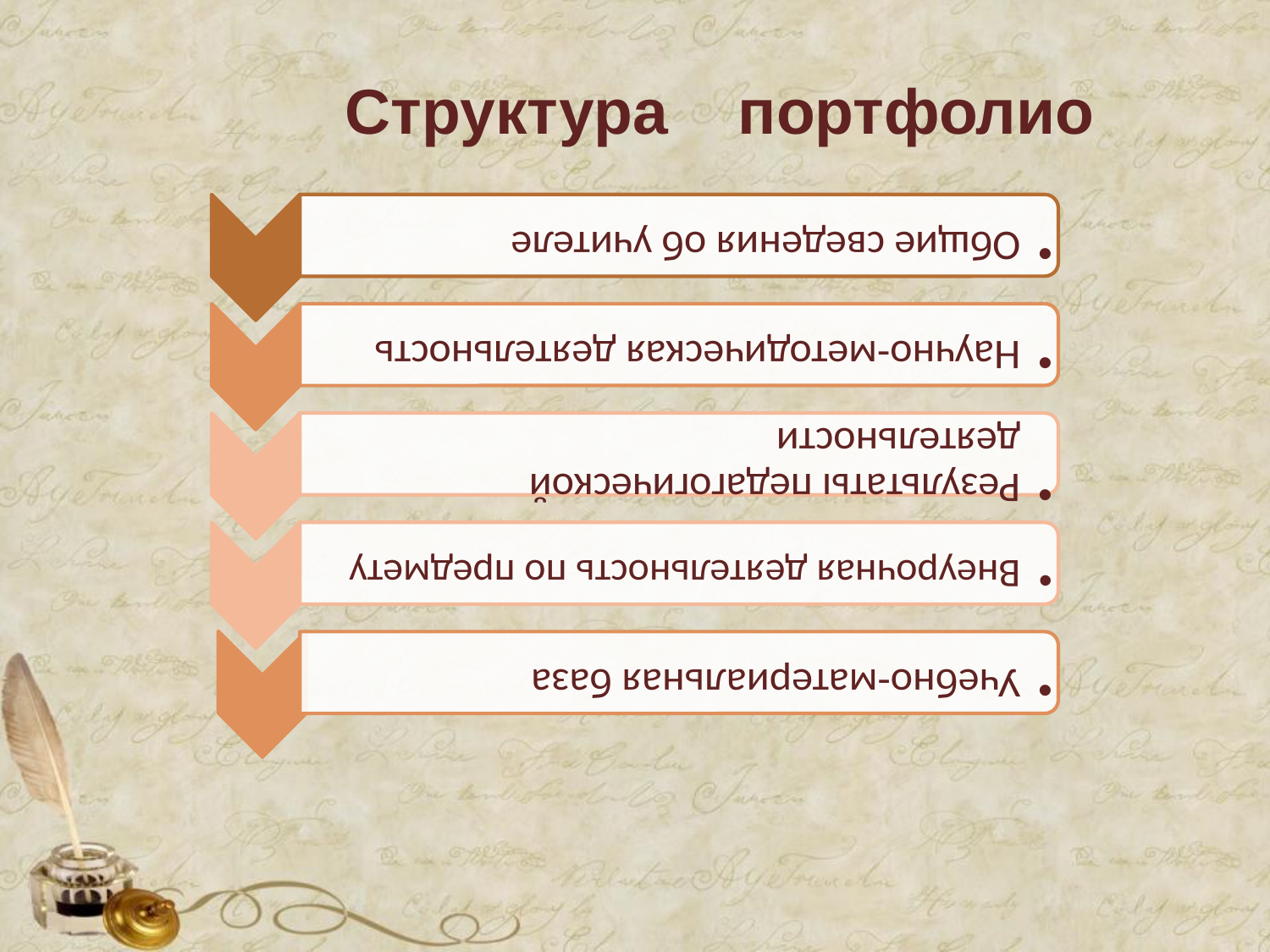

Структура    портфолио

Общие сведения об учителе

Научно-методическая деятельность

Результаты педагогической деятельности

Внеурочная деятельность по предмету

Учебно-материальная база